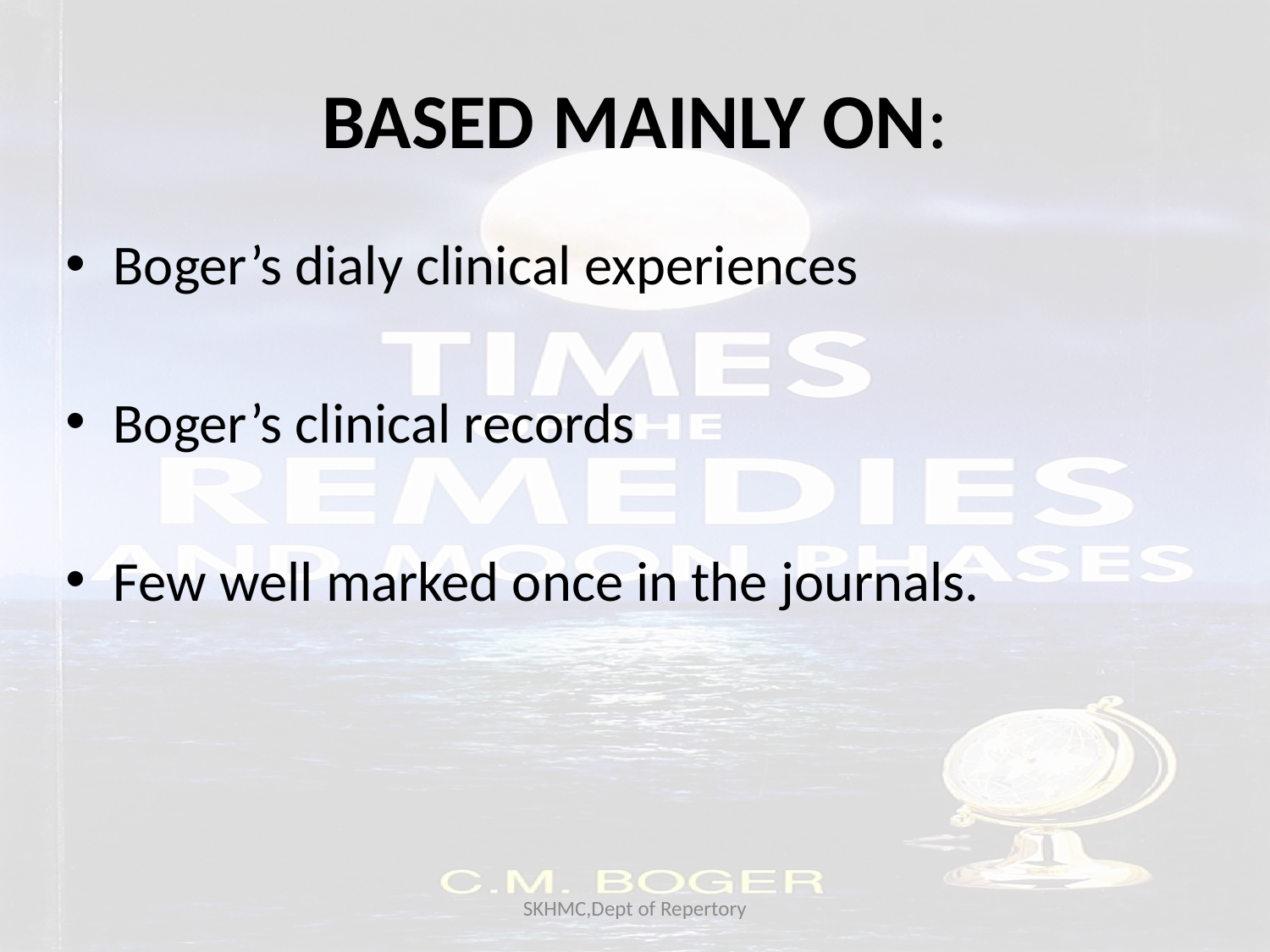

# BASED MAINLY ON:
Boger’s dialy clinical experiences

Boger’s clinical records

Few well marked once in the journals.
SKHMC,Dept of Repertory